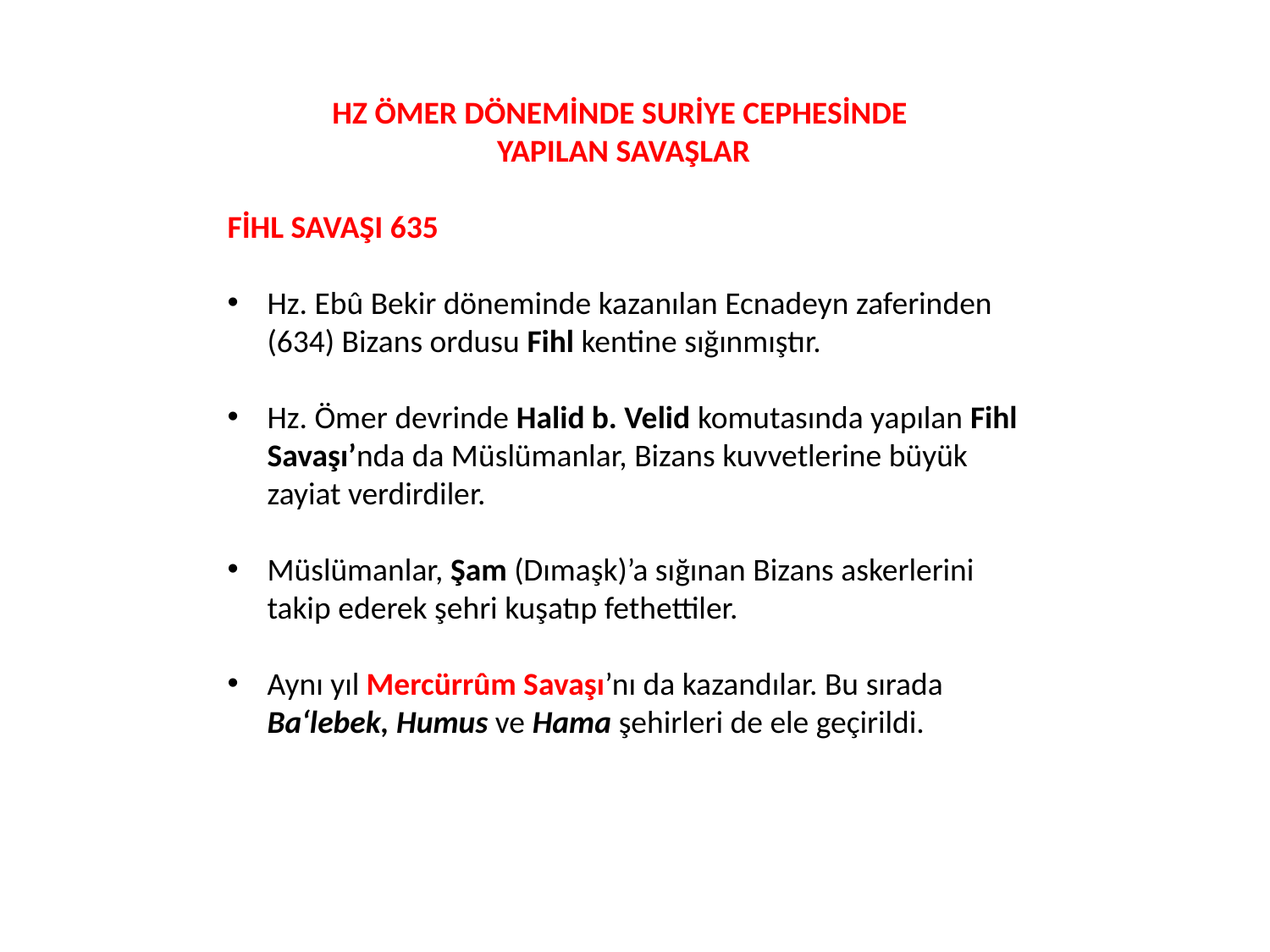

HZ ÖMER DÖNEMİNDE SURİYE CEPHESİNDE
YAPILAN SAVAŞLAR

FİHL SAVAŞI 635

Hz. Ebû Bekir döneminde kazanılan Ecnadeyn zaferinden (634) Bizans ordusu Fihl kentine sığınmıştır.

Hz. Ömer devrinde Halid b. Velid komutasında yapılan Fihl Savaşı’nda da Müslümanlar, Bizans kuvvetlerine büyük zayiat verdirdiler.

Müslümanlar, Şam (Dımaşk)’a sığınan Bizans askerlerini takip ederek şehri kuşatıp fethettiler.

Aynı yıl Mercürrûm Savaşı’nı da kazandılar. Bu sırada Ba‘lebek, Humus ve Hama şehirleri de ele geçirildi.